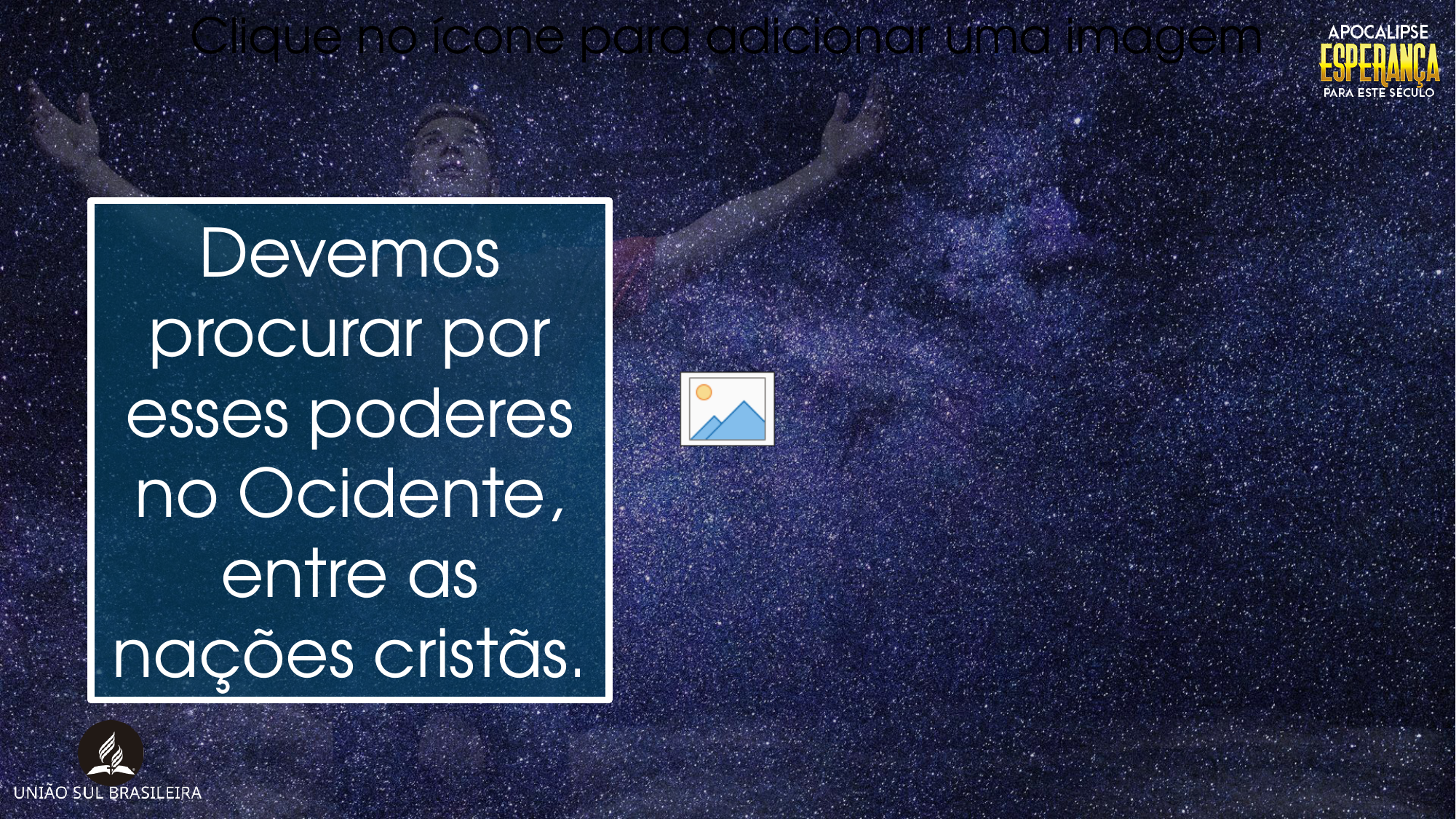

Devemos procurar por esses poderes no Ocidente, entre as nações cristãs.